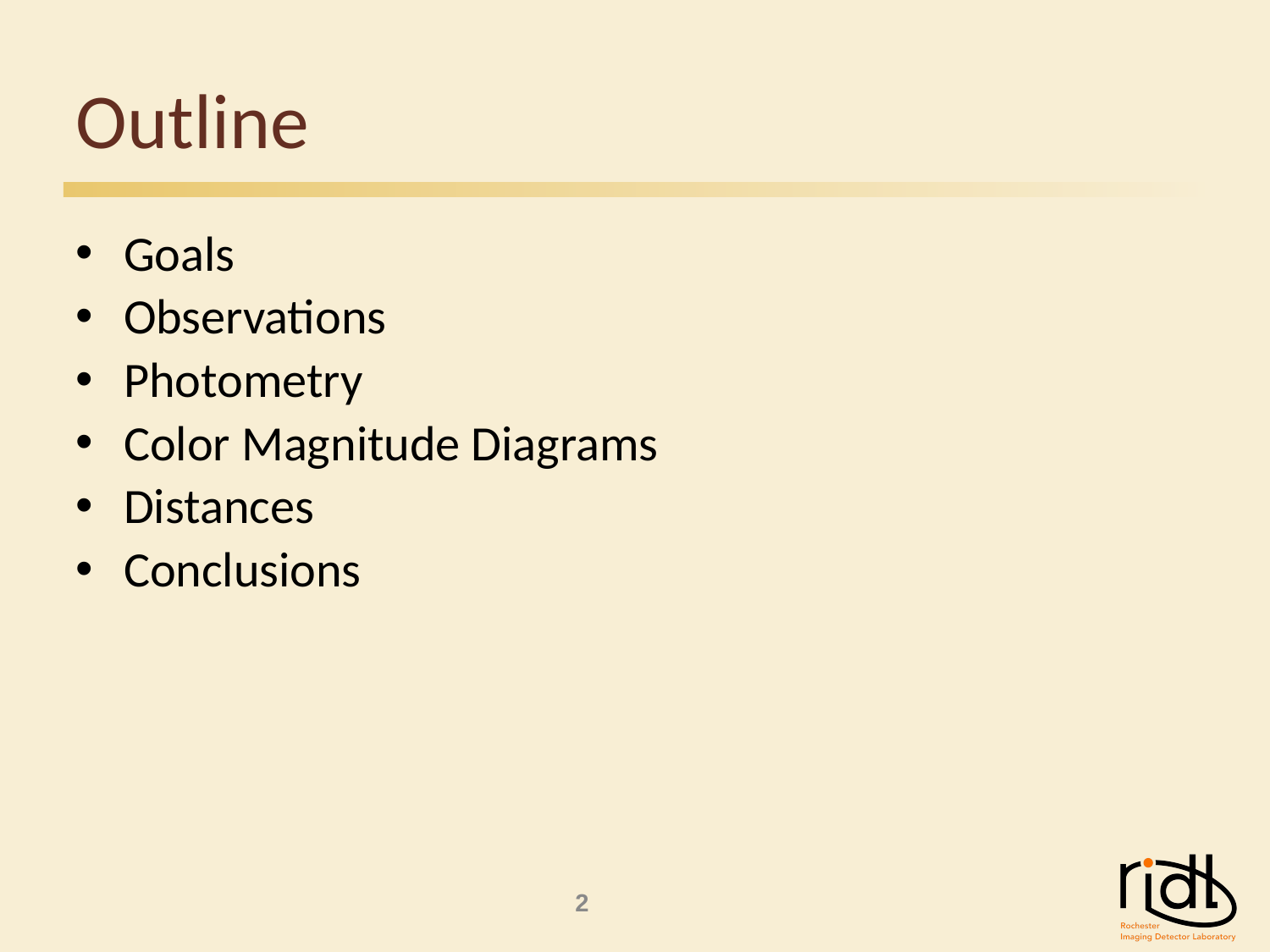

Outline
Goals
Observations
Photometry
Color Magnitude Diagrams
Distances
Conclusions